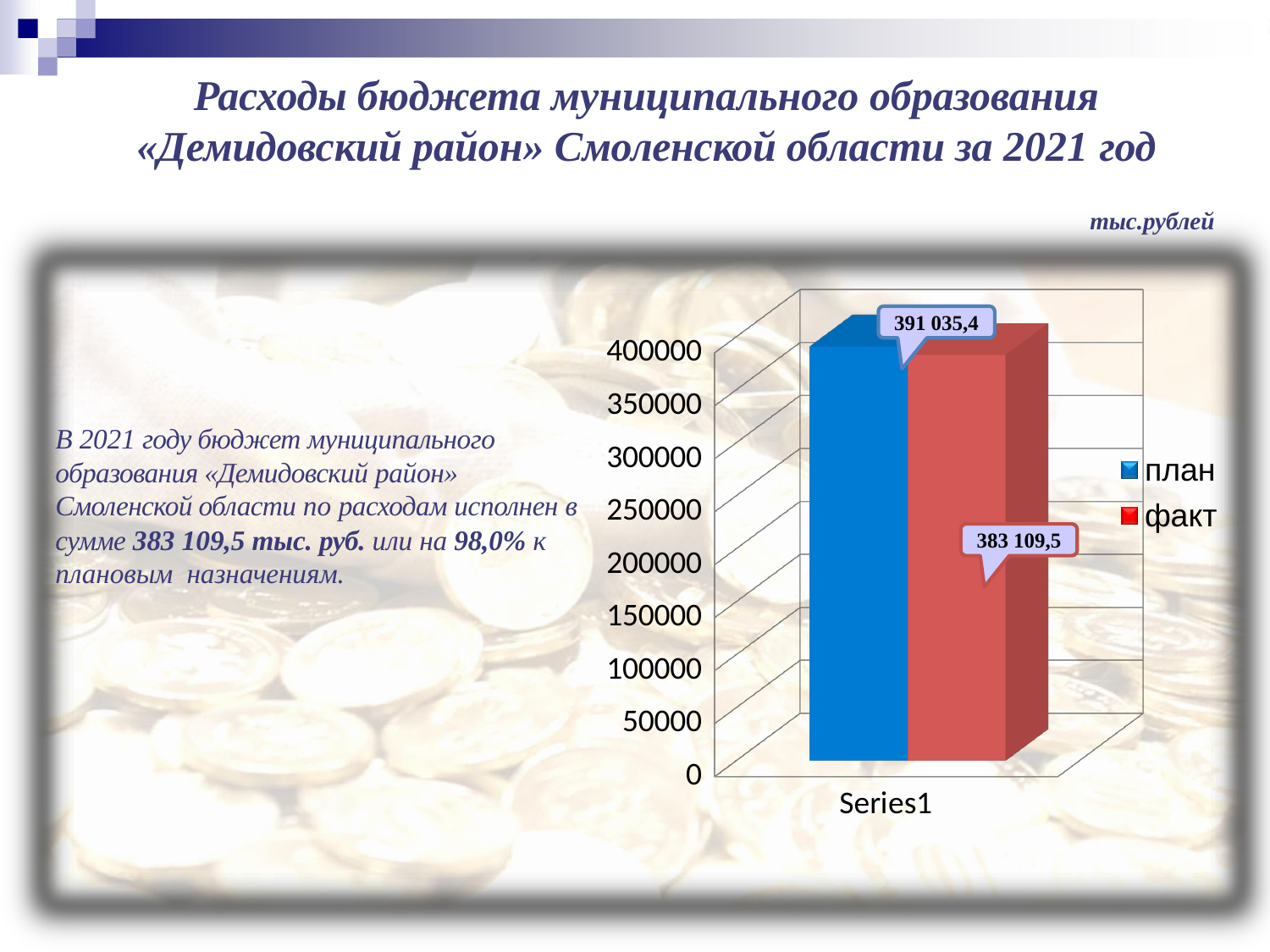

# Расходы бюджета муниципального образования
«Демидовский район» Смоленской области за 2021 год

тыс.рублей

[unsupported chart]

391 035,4
В 2021 году бюджет муниципального  образования «Демидовский район»  Смоленской области по расходам исполнен в  сумме 383 109,5 тыс. руб. или на 98,0% к  плановым назначениям.
план
факт

383 109,5